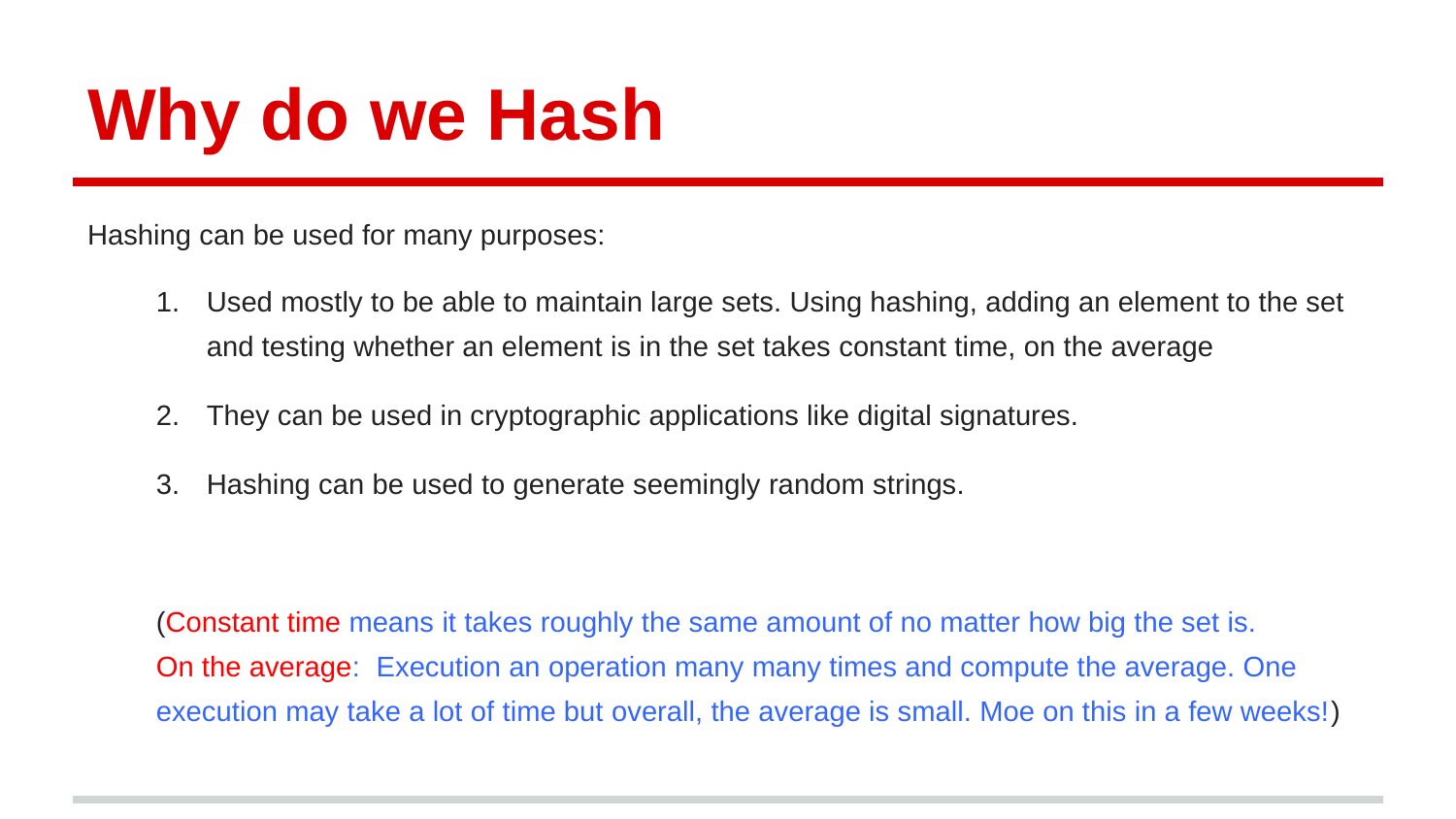

# Why do we Hash
Hashing can be used for many purposes:
Used mostly to be able to maintain large sets. Using hashing, adding an element to the set and testing whether an element is in the set takes constant time, on the average
They can be used in cryptographic applications like digital signatures.
Hashing can be used to generate seemingly random strings.

(Constant time means it takes roughly the same amount of no matter how big the set is.
On the average:  Execution an operation many many times and compute the average. One execution may take a lot of time but overall, the average is small. Moe on this in a few weeks!)